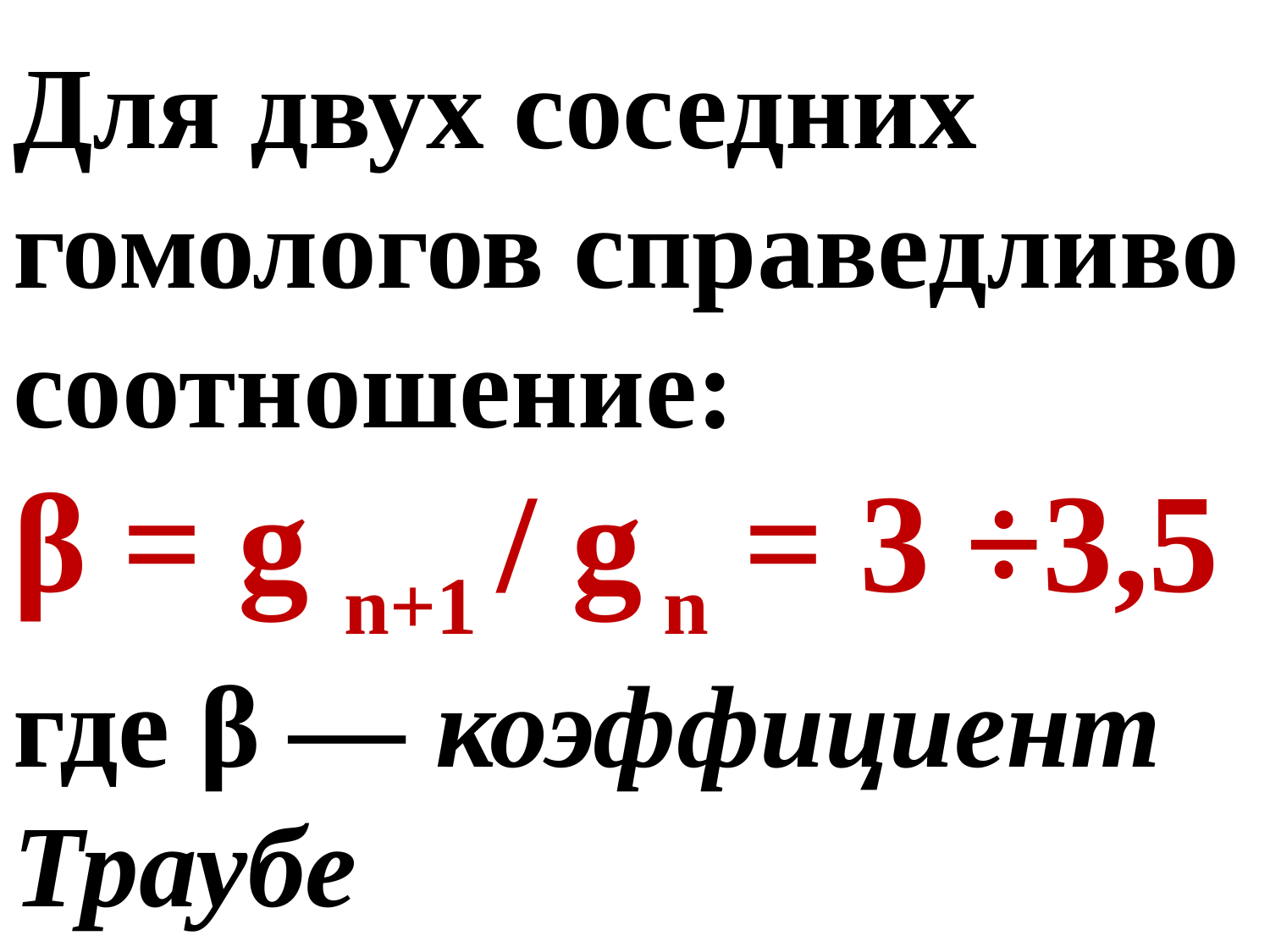

Для двух соседних гомологов справедливо соотношение:
β = g n+1 / g n = 3 ÷3,5
где β — коэффициент Траубе